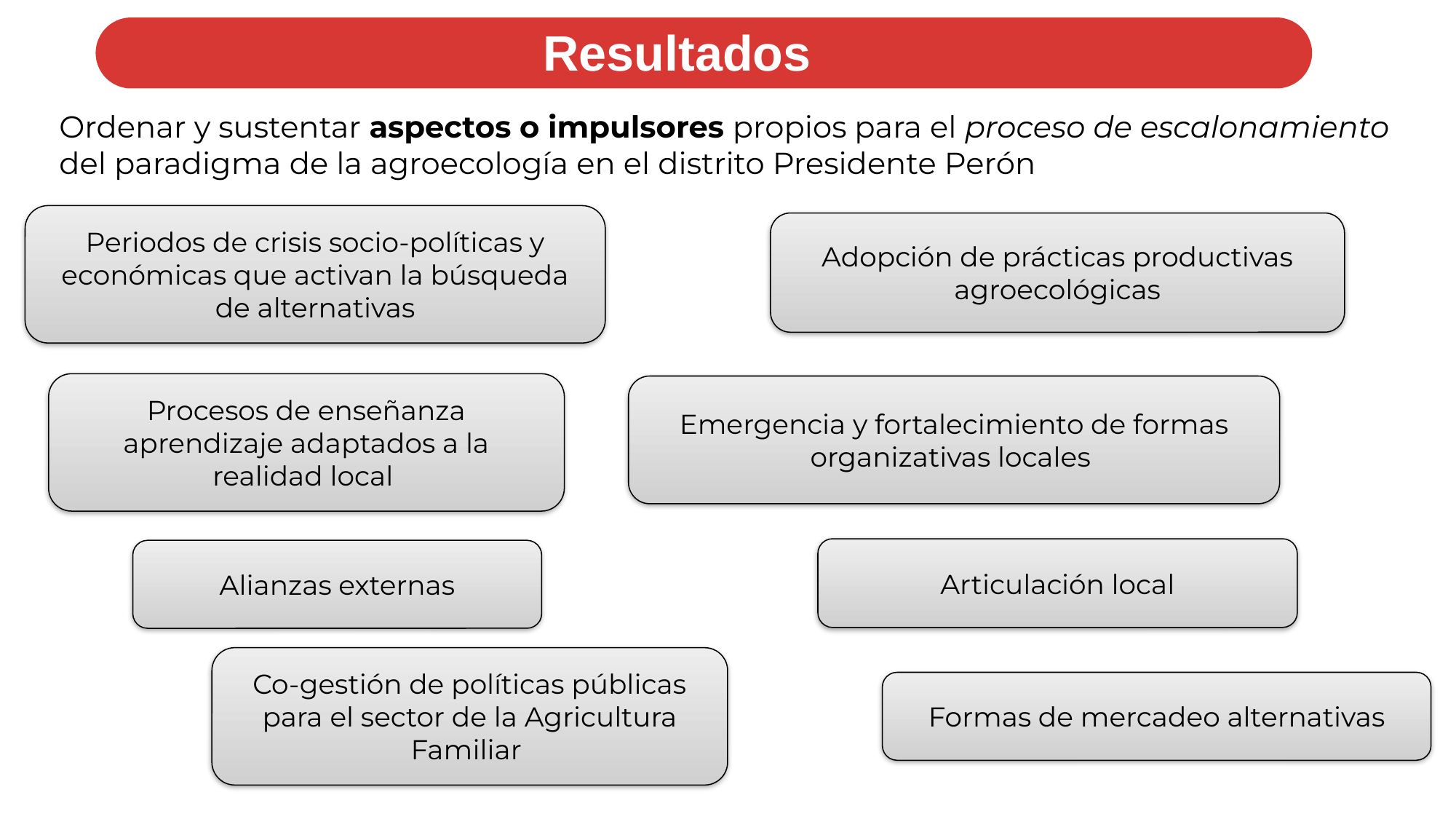

Resultados
Ordenar y sustentar aspectos o impulsores propios para el proceso de escalonamiento del paradigma de la agroecología en el distrito Presidente Perón
Periodos de crisis socio-políticas y económicas que activan la búsqueda de alternativas
Adopción de prácticas productivas agroecológicas
Procesos de enseñanza aprendizaje adaptados a la realidad local
Emergencia y fortalecimiento de formas organizativas locales
Articulación local
Alianzas externas
Co-gestión de políticas públicas para el sector de la Agricultura Familiar
Formas de mercadeo alternativas